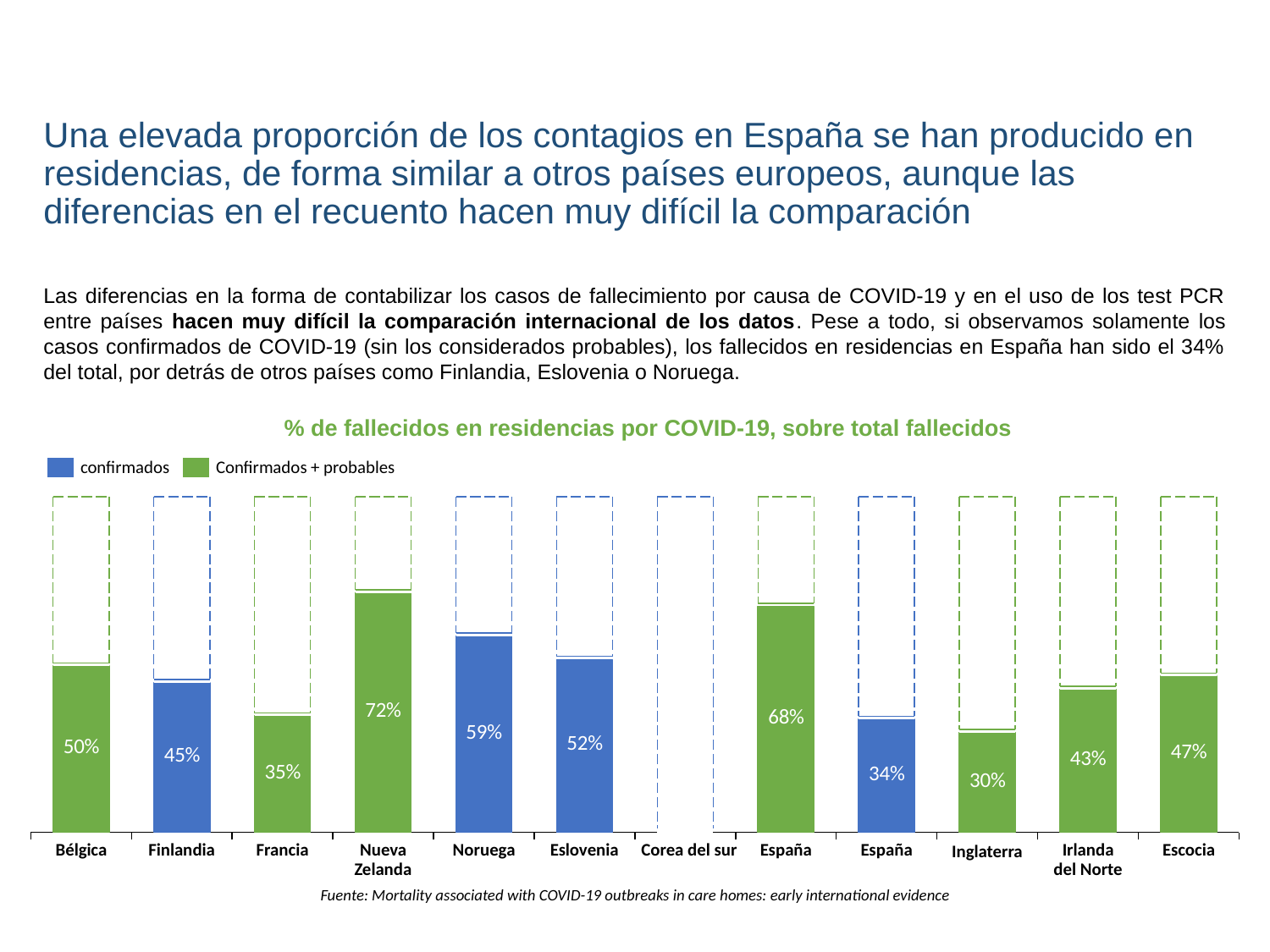

# Una elevada proporción de los contagios en España se han producido en residencias, de forma similar a otros países europeos, aunque las diferencias en el recuento hacen muy difícil la comparación
Las diferencias en la forma de contabilizar los casos de fallecimiento por causa de COVID-19 y en el uso de los test PCR entre países hacen muy difícil la comparación internacional de los datos. Pese a todo, si observamos solamente los casos confirmados de COVID-19 (sin los considerados probables), los fallecidos en residencias en España han sido el 34% del total, por detrás de otros países como Finlandia, Eslovenia o Noruega.
% de fallecidos en residencias por COVID-19, sobre total fallecidos
confirmados
Confirmados + probables

### Chart

| Category |  |  |
|---|---|---|
Bélgica
Finlandia
Francia
Nueva Zelanda
Noruega
Eslovenia
Corea del sur
España
España
Irlanda del Norte
Escocia
Inglaterra
Fuente: Mortality associated with COVID-19 outbreaks in care homes: early international evidence